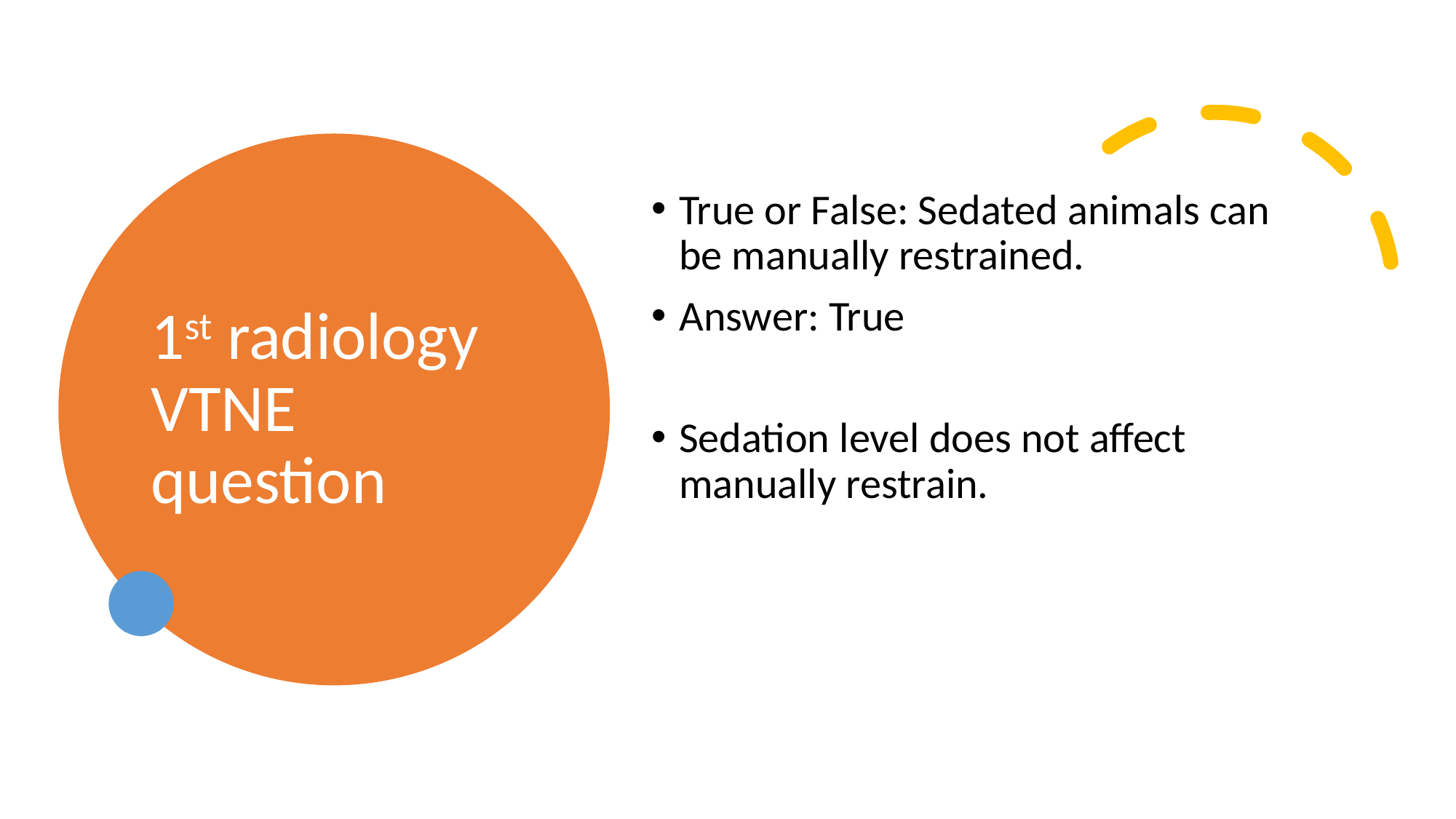

# 1st radiology VTNE question
True or False: Sedated animals can be manually restrained.
Answer: True

Sedation level does not affect manually restrain.